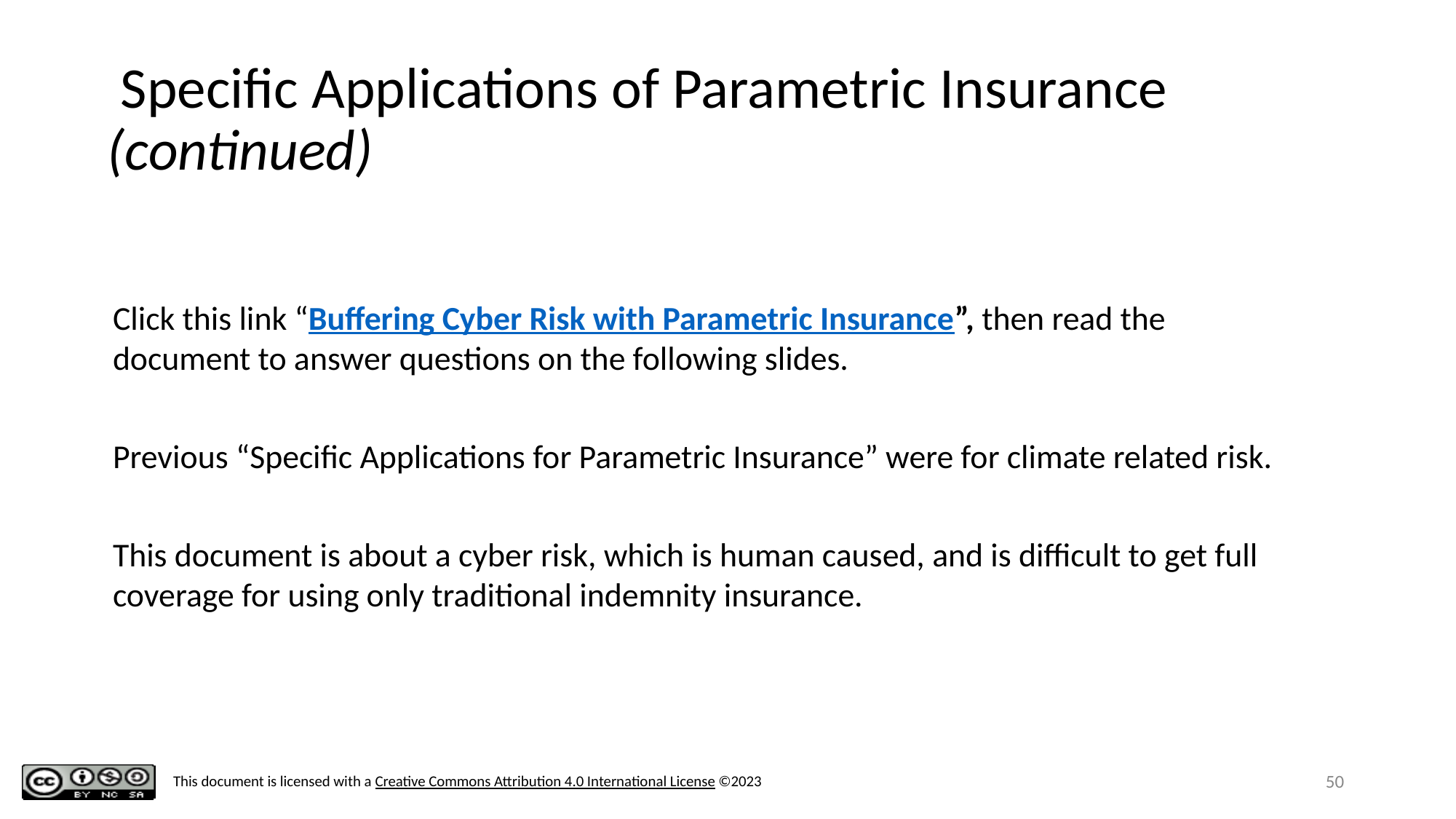

# Specific Applications of Parametric Insurance (continued)

Click this link “Buffering Cyber Risk with Parametric Insurance”, then read the document to answer questions on the following slides.

Previous “Specific Applications for Parametric Insurance” were for climate related risk.

This document is about a cyber risk, which is human caused, and is difficult to get full coverage for using only traditional indemnity insurance.
50